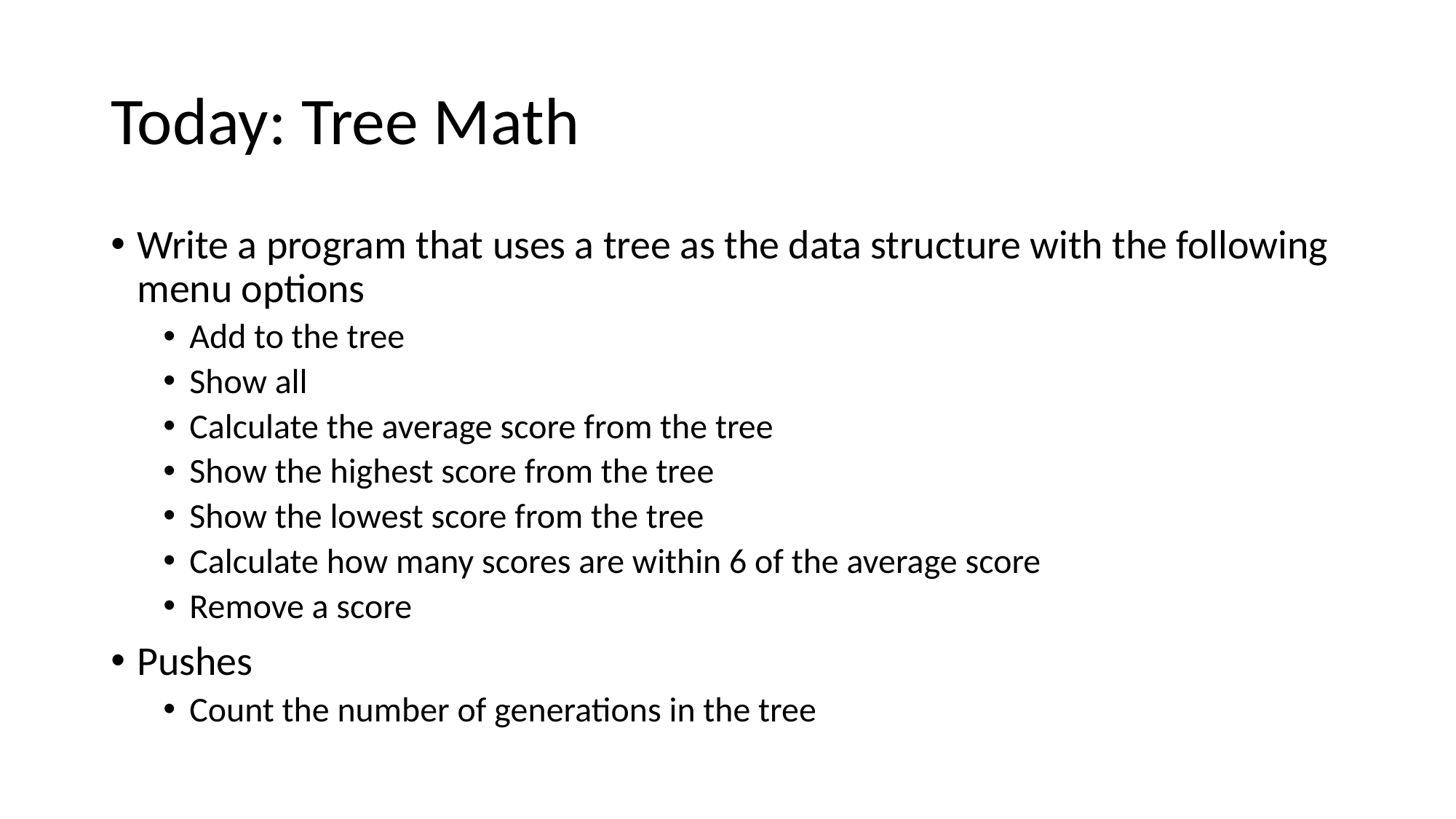

# Today: Tree Math
Write a program that uses a tree as the data structure with the following menu options
Add to the tree
Show all
Calculate the average score from the tree
Show the highest score from the tree
Show the lowest score from the tree
Calculate how many scores are within 6 of the average score
Remove a score
Pushes
Count the number of generations in the tree